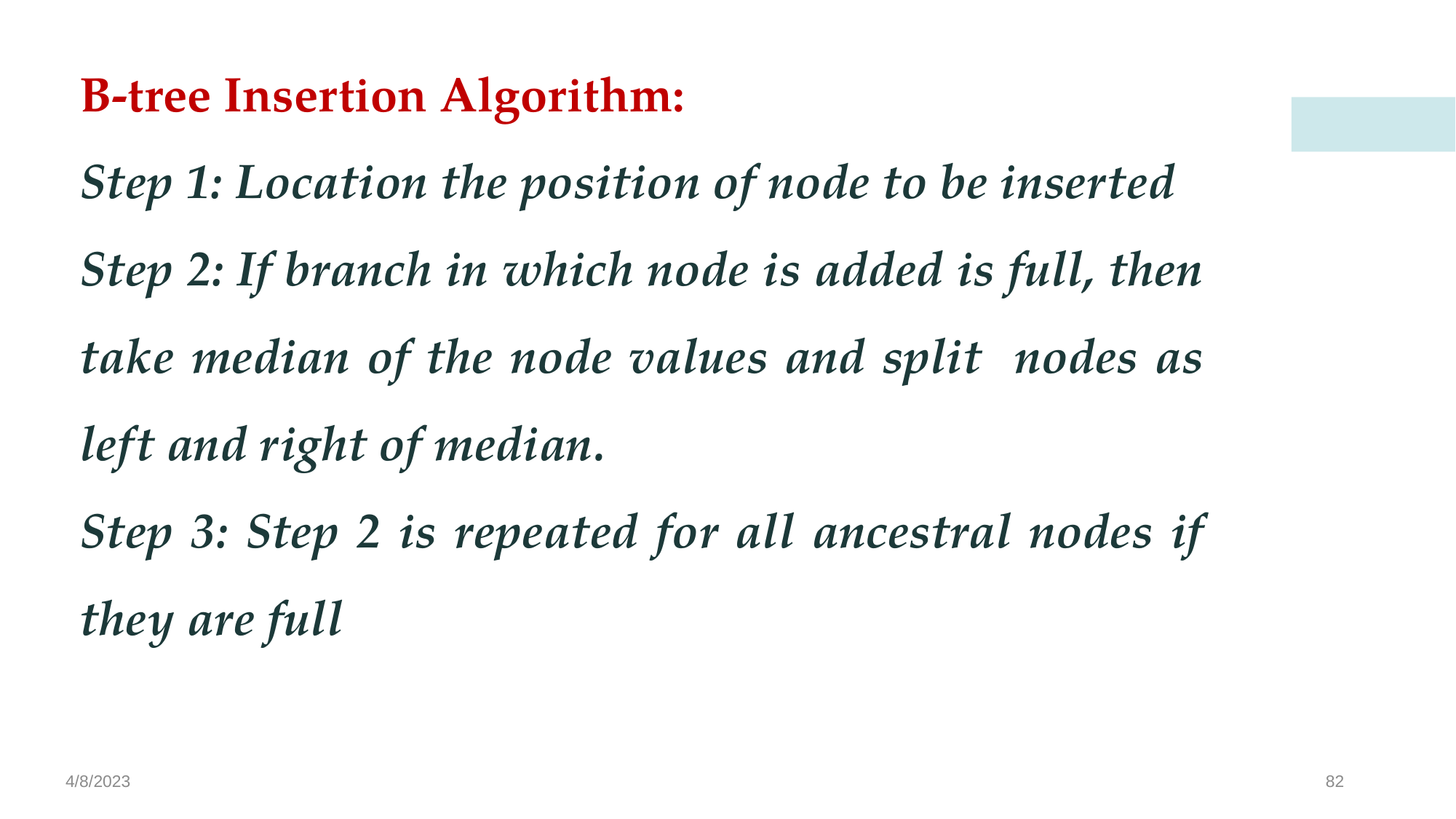

B-tree Insertion Algorithm:
Step 1: Location the position of node to be inserted
Step 2: If branch in which node is added is full, then take median of the node values and split  nodes as left and right of median.
Step 3: Step 2 is repeated for all ancestral nodes if they are full
4/8/2023

82